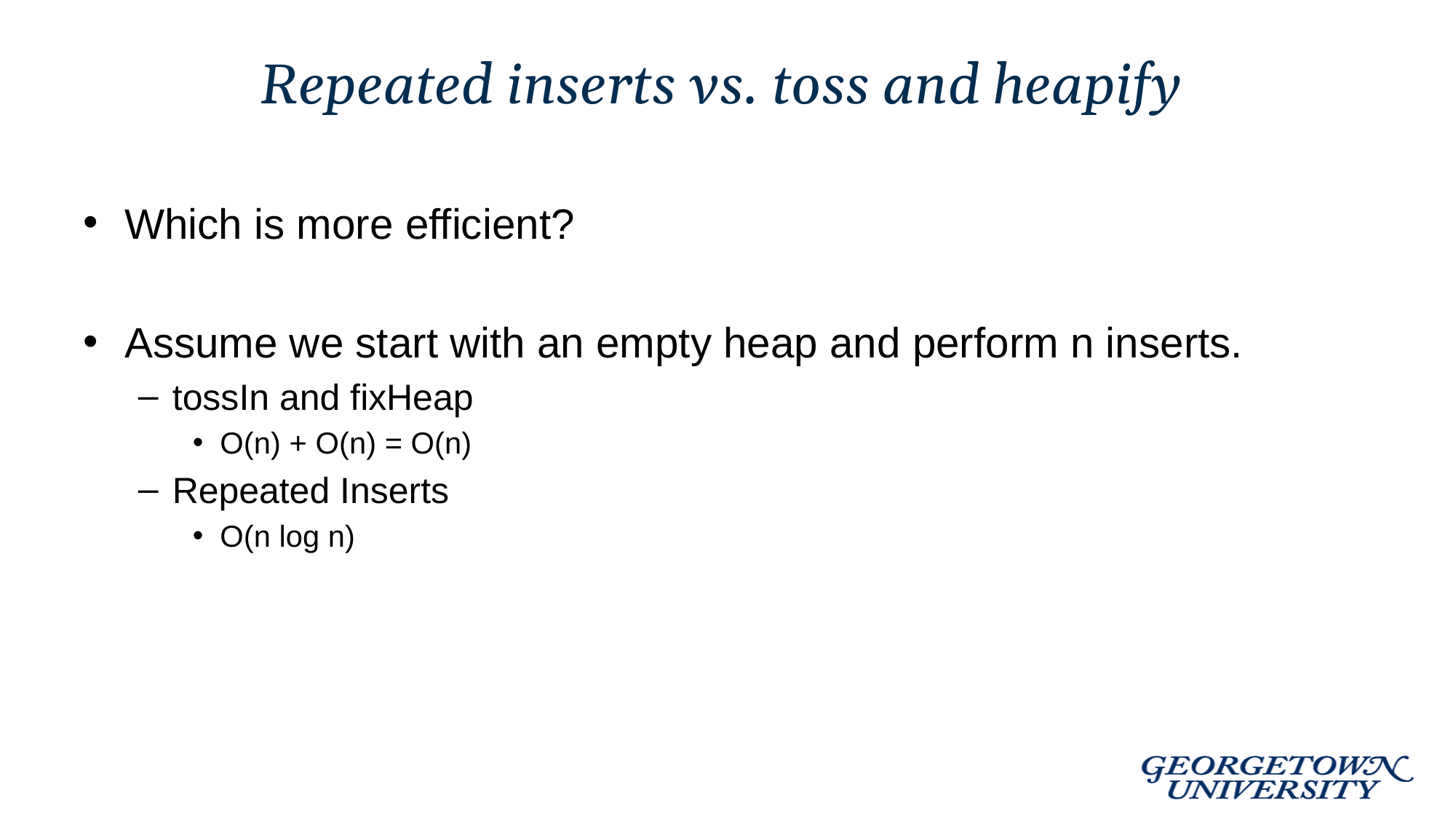

# Repeated inserts vs. toss and heapify
Which is more efficient?

Assume we start with an empty heap and perform n inserts.
tossIn and fixHeap
O(n) + O(n) = O(n)
Repeated Inserts
O(n log n)